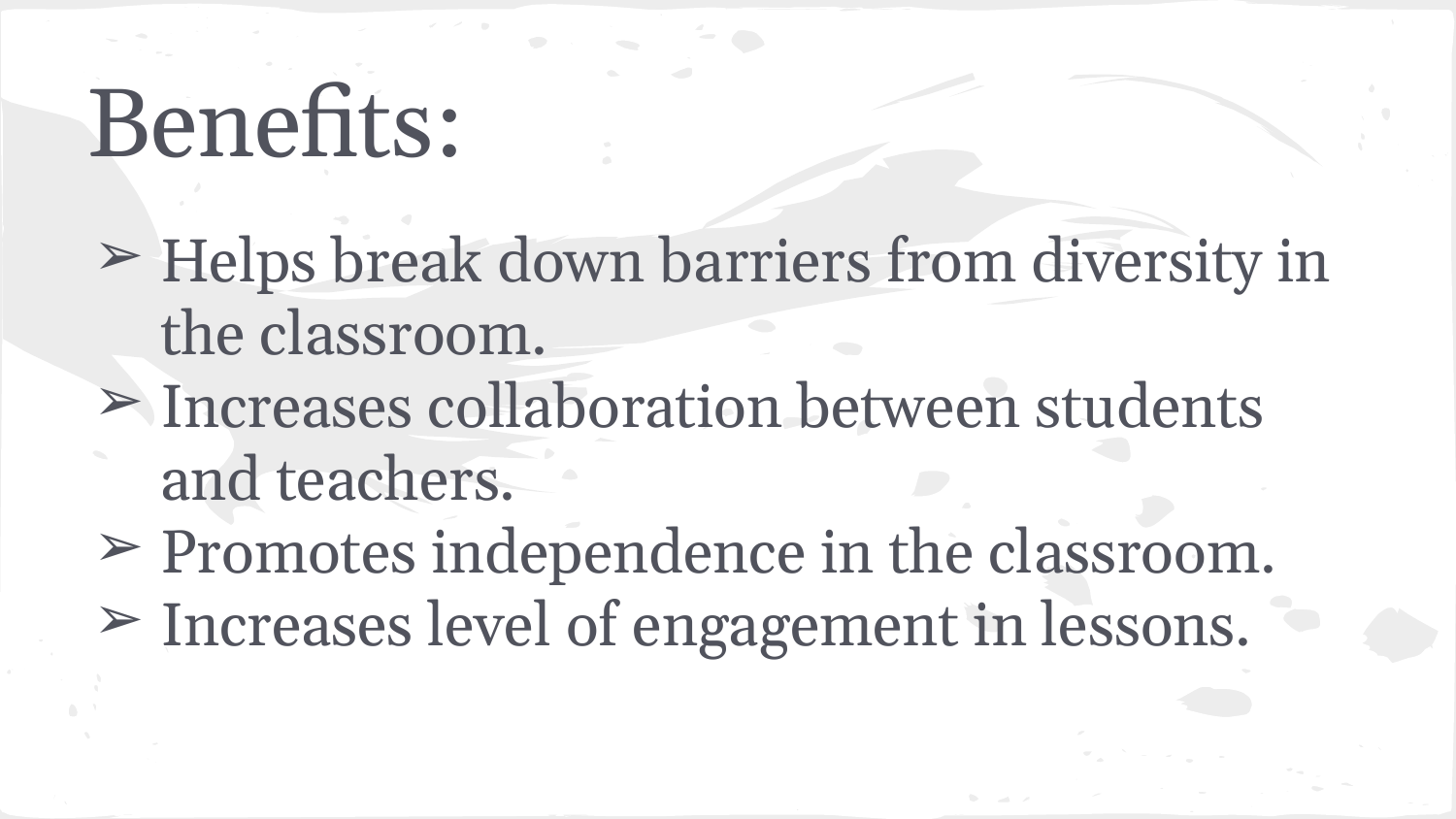

# Benefits:
Helps break down barriers from diversity in the classroom.
Increases collaboration between students and teachers.
Promotes independence in the classroom.
Increases level of engagement in lessons.